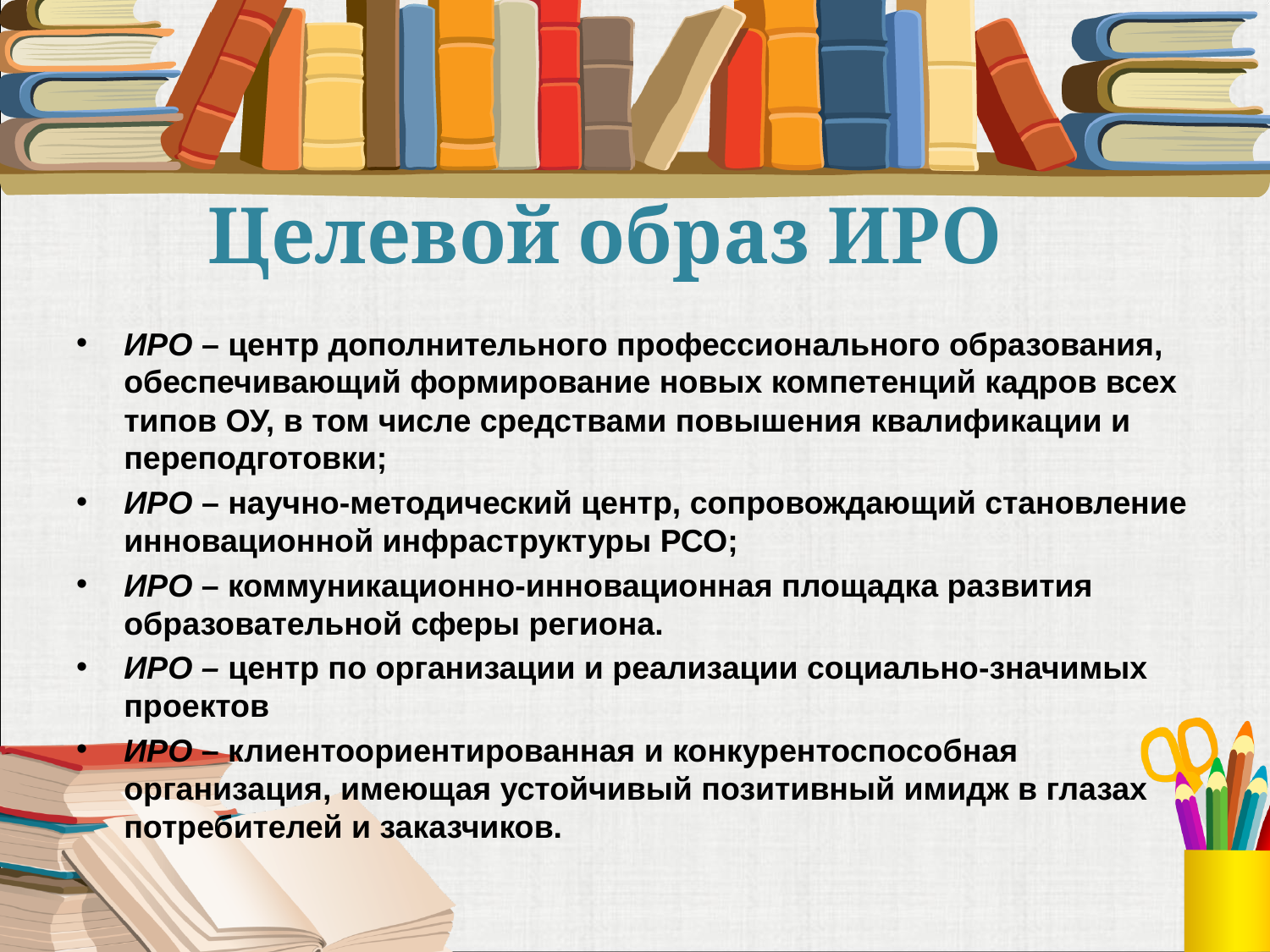

Целевой образ ИРО
ИРО – центр дополнительного профессионального образования, обеспечивающий формирование новых компетенций кадров всех типов ОУ, в том числе средствами повышения квалификации и переподготовки;
ИРО – научно-методический центр, сопровождающий становление инновационной инфраструктуры РСО;
ИРО – коммуникационно-инновационная площадка развития образовательной сферы региона.
ИРО – центр по организации и реализации социально-значимых проектов
ИРО – клиентоориентированная и конкурентоспособная организация, имеющая устойчивый позитивный имидж в глазах потребителей и заказчиков.